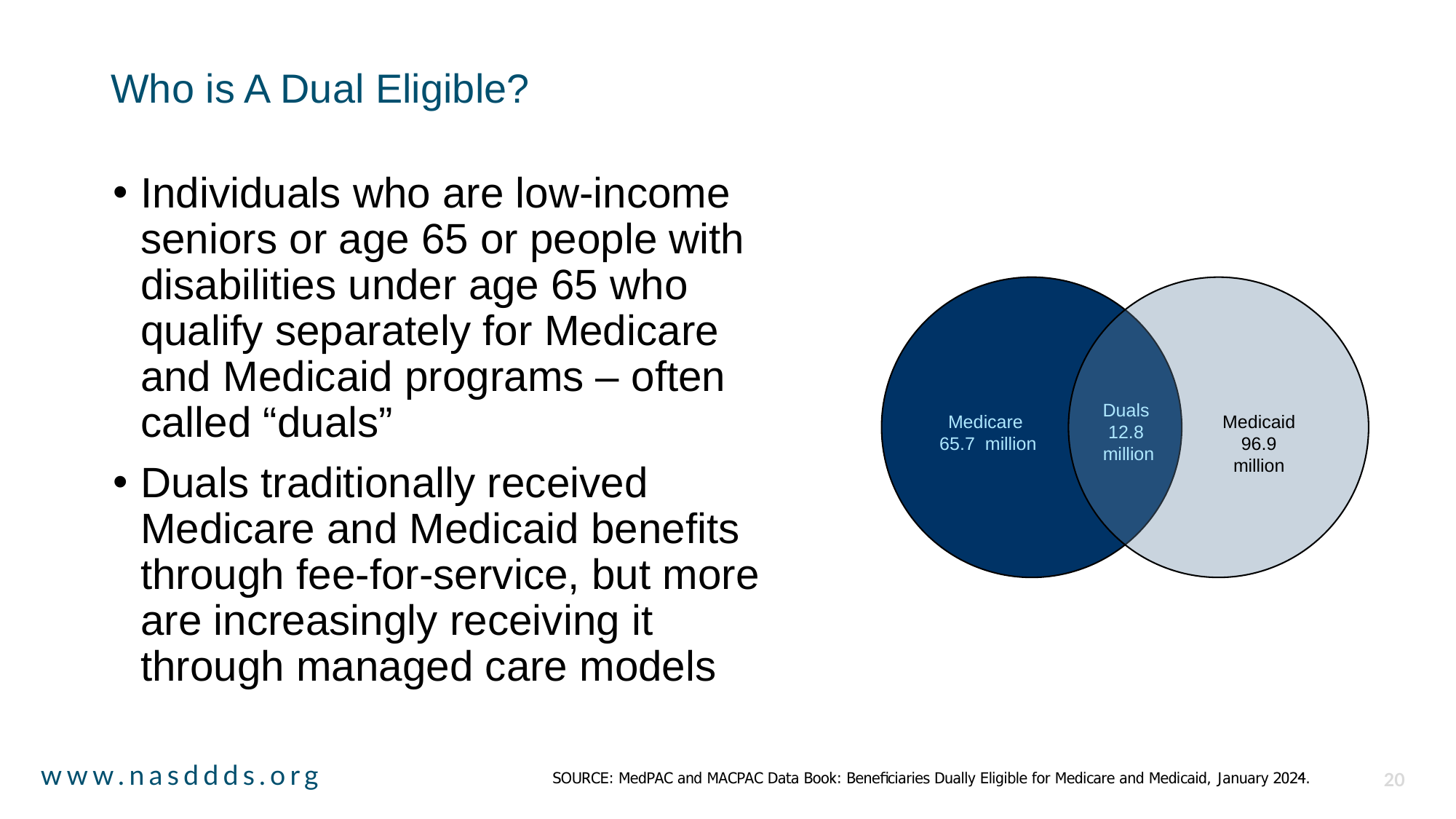

# Who is A Dual Eligible?

Individuals who are low-income seniors or age 65 or people with disabilities under age 65 who qualify separately for Medicare and Medicaid programs – often called “duals”
Duals traditionally received Medicare and Medicaid benefits through fee-for-service, but more are increasingly receiving it through managed care models

Duals 12.8
 million
Medicaid 96.9 million
Medicare
65.7  million
SOURCE: MedPAC and MACPAC Data Book: Beneficiaries Dually Eligible for Medicare and Medicaid, January 2024.